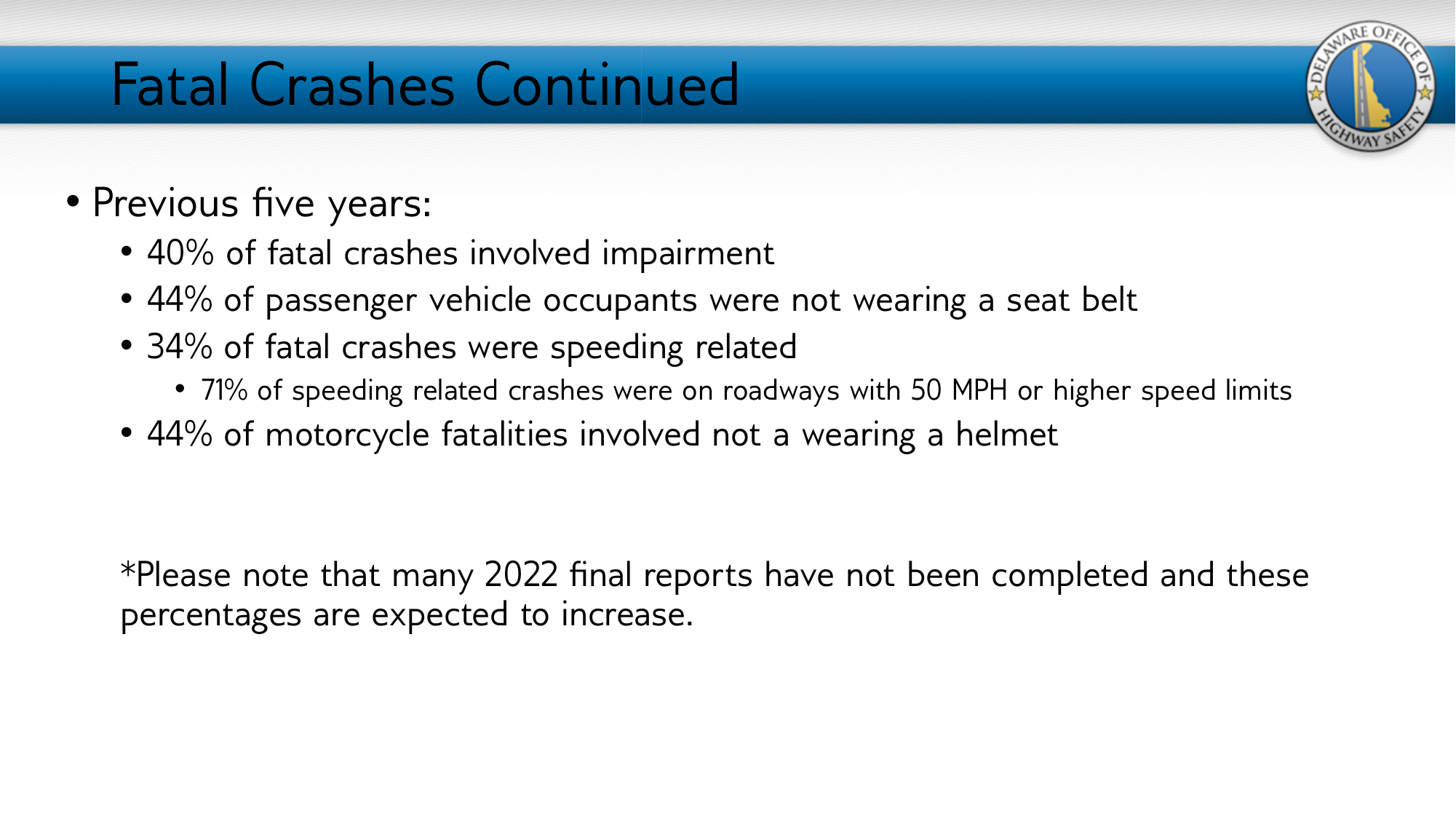

# Fatal Crashes Continued
Previous five years:
40% of fatal crashes involved impairment
44% of passenger vehicle occupants were not wearing a seat belt
34% of fatal crashes were speeding related
71% of speeding related crashes were on roadways with 50 MPH or higher speed limits
44% of motorcycle fatalities involved not a wearing a helmet

*Please note that many 2022 final reports have not been completed and these percentages are expected to increase.